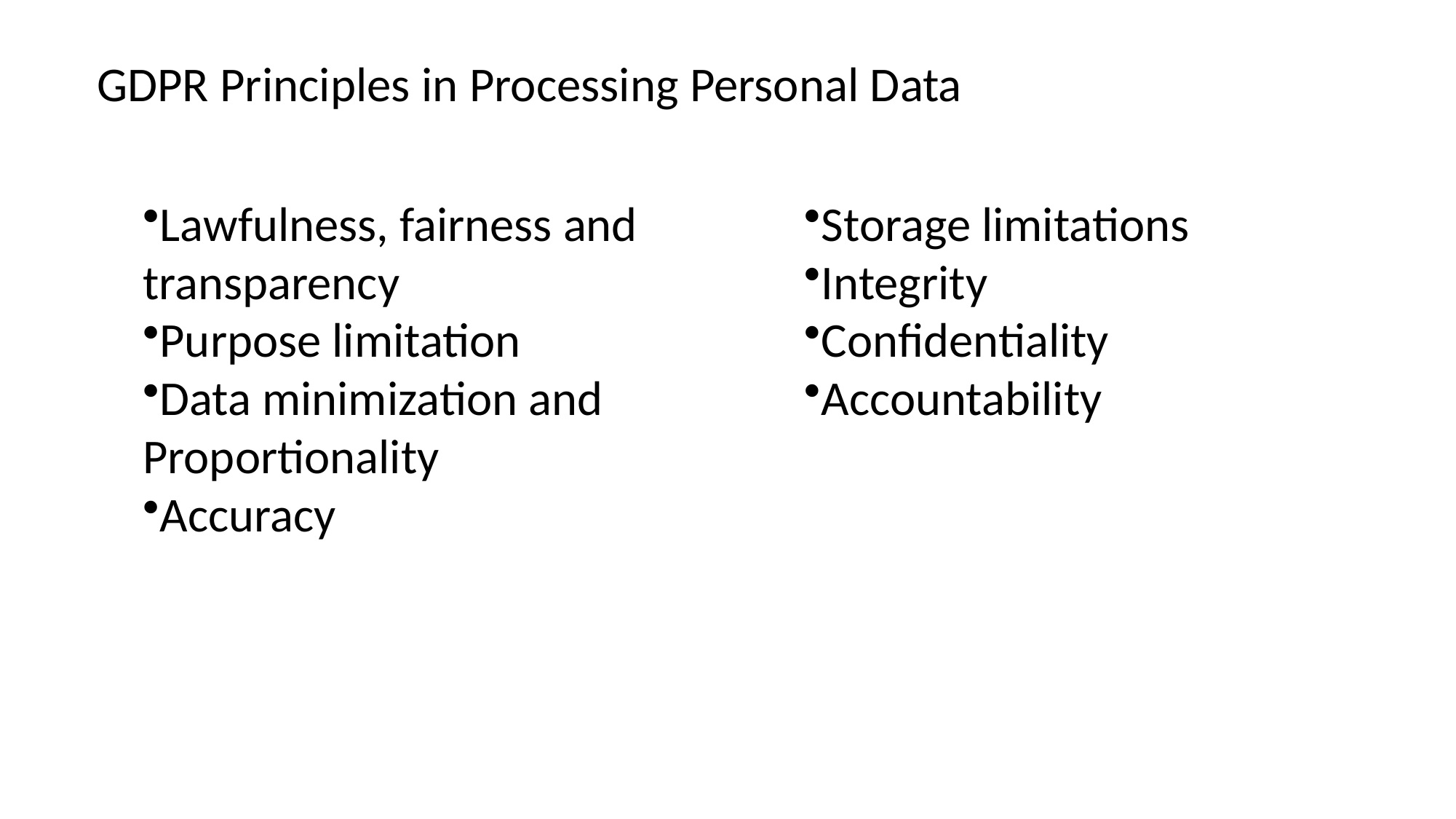

# GDPR Principles in Processing Personal Data
Lawfulness, fairness and transparency
Purpose limitation
Data minimization and Proportionality
Accuracy
Storage limitations
Integrity
Confidentiality
Accountability